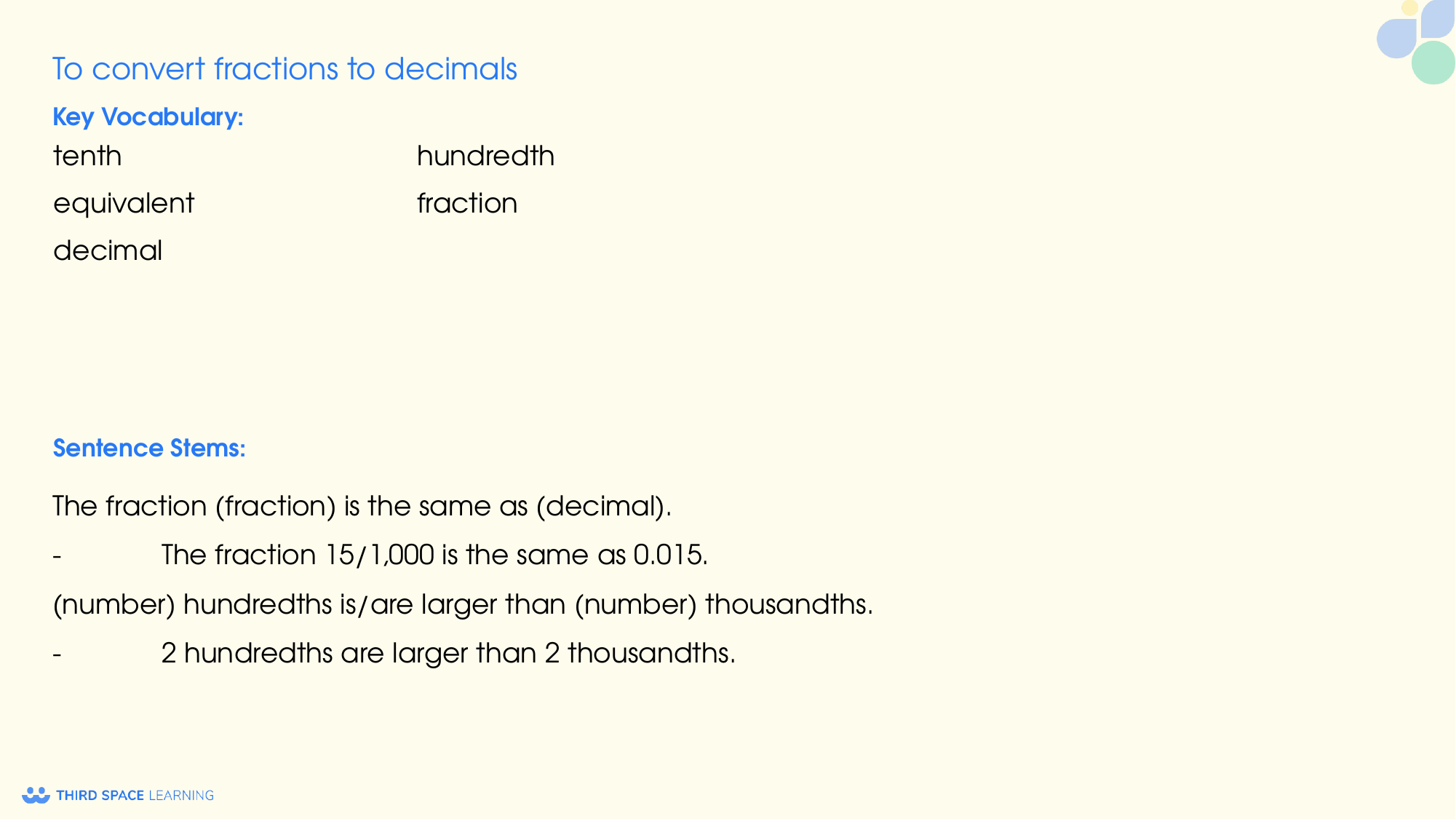

Key Vocabulary:
| tenth | hundredth |
| --- | --- |
| equivalent | fraction |
| decimal |  |
Sentence Stems:
The fraction (fraction) is the same as (decimal).
-	The fraction 15/1,000 is the same as 0.015.
(number) hundredths is/are larger than (number) thousandths.
-	2 hundredths are larger than 2 thousandths.